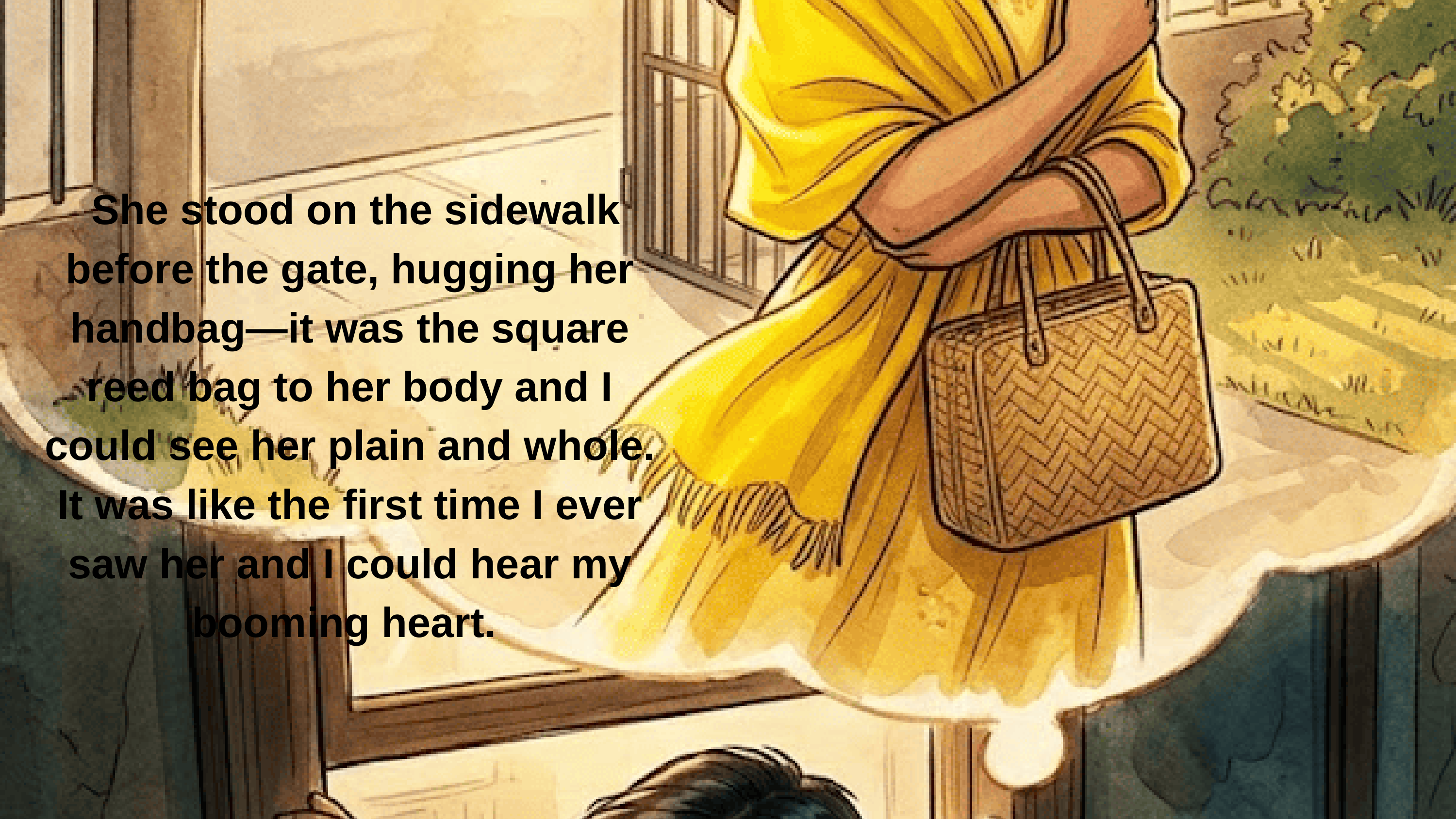

She stood on the sidewalk before the gate, hugging her handbag—it was the square reed bag to her body and I could see her plain and whole. It was like the first time I ever saw her and I could hear my booming heart.